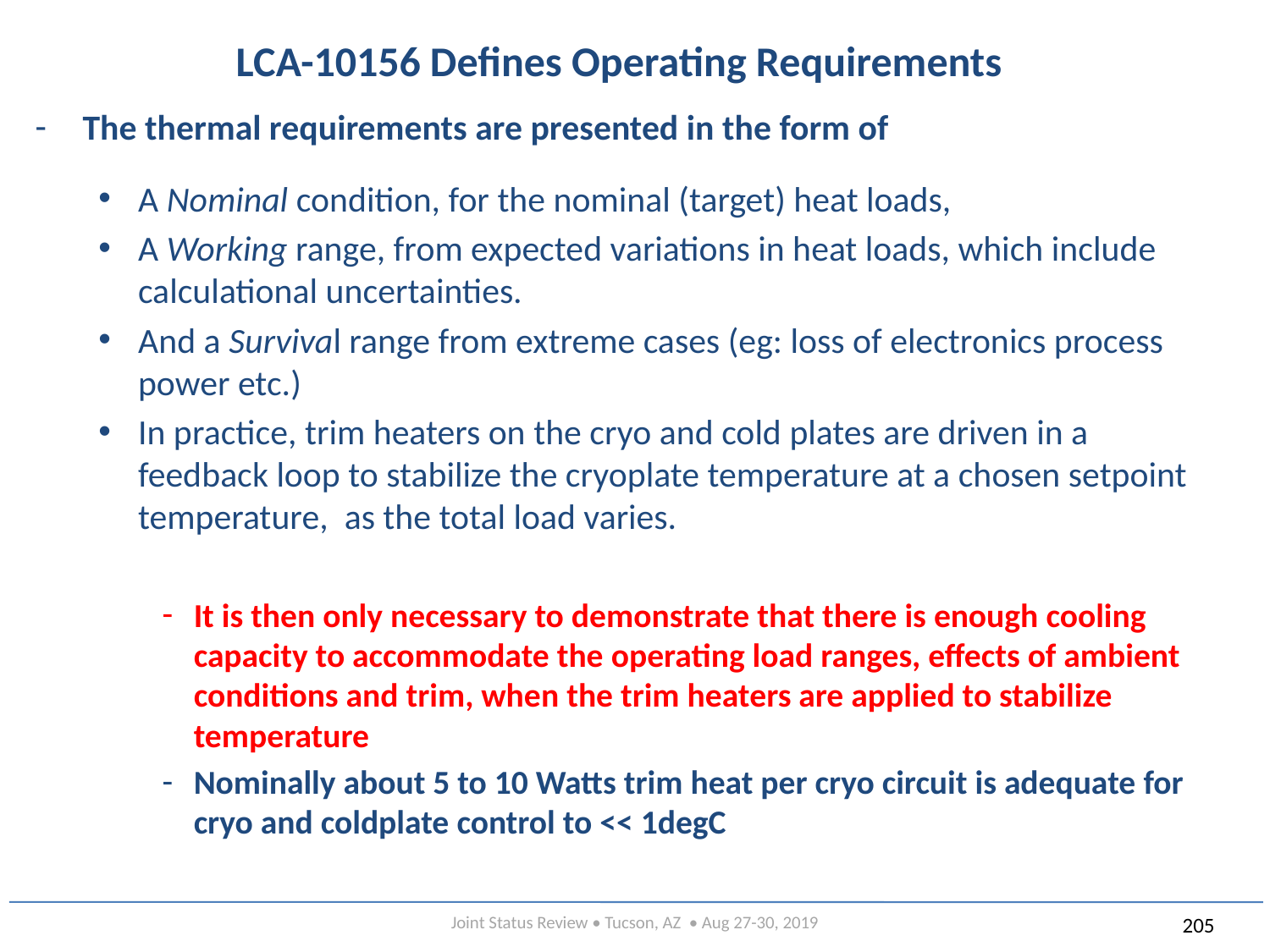

# LCA-10156 Defines Operating Requirements
The thermal requirements are presented in the form of

A Nominal condition, for the nominal (target) heat loads,
A Working range, from expected variations in heat loads, which include calculational uncertainties.
And a Survival range from extreme cases (eg: loss of electronics process power etc.)
In practice, trim heaters on the cryo and cold plates are driven in a feedback loop to stabilize the cryoplate temperature at a chosen setpoint temperature,  as the total load varies.

It is then only necessary to demonstrate that there is enough cooling capacity to accommodate the operating load ranges, effects of ambient conditions and trim, when the trim heaters are applied to stabilize temperature
Nominally about 5 to 10 Watts trim heat per cryo circuit is adequate for cryo and coldplate control to << 1degC